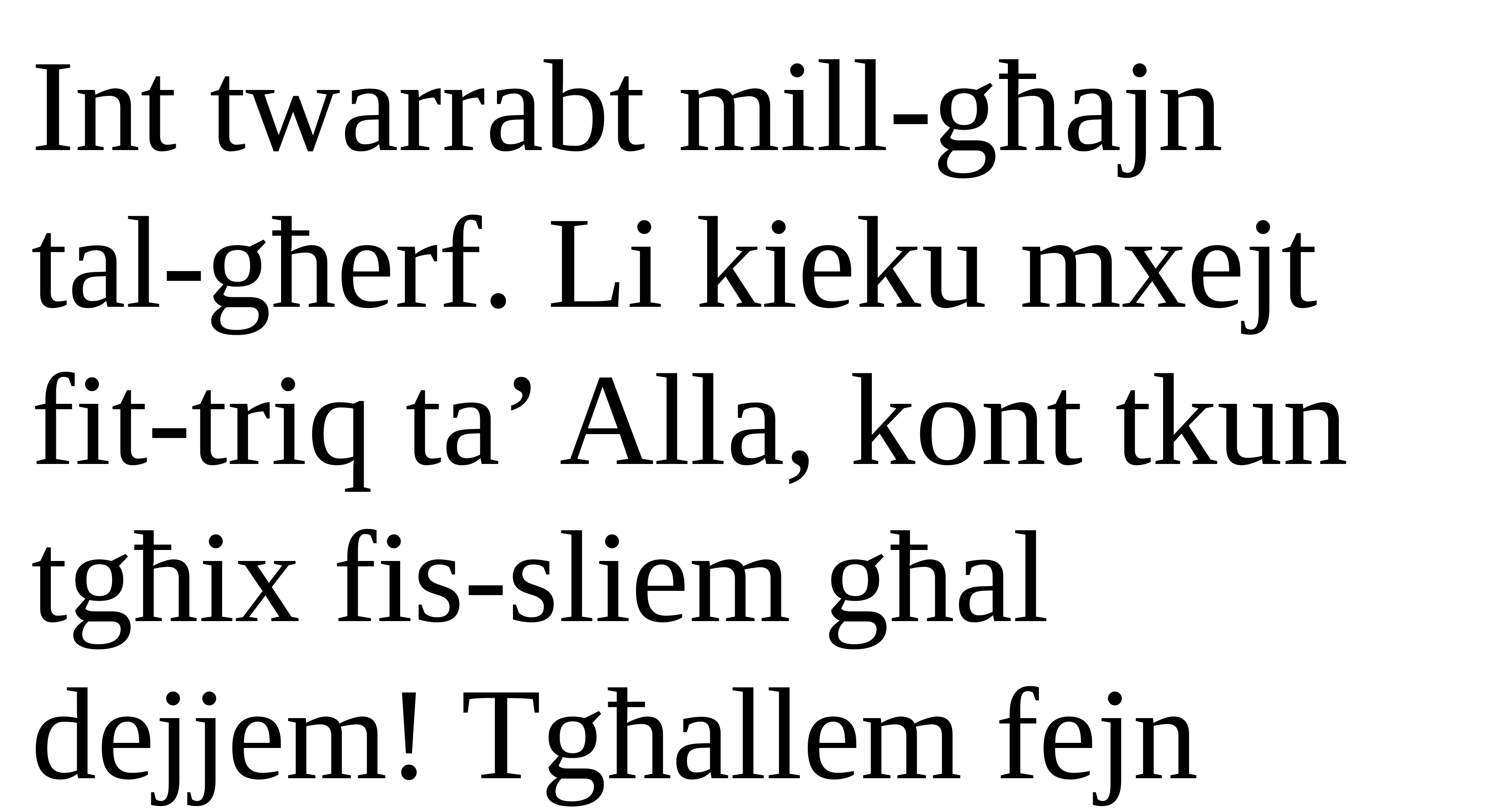

Int twarrabt mill-għajn
tal-għerf. Li kieku mxejt fit-triq ta’ Alla, kont tkun tgħix fis-sliem għal dejjem! Tgħallem fejn